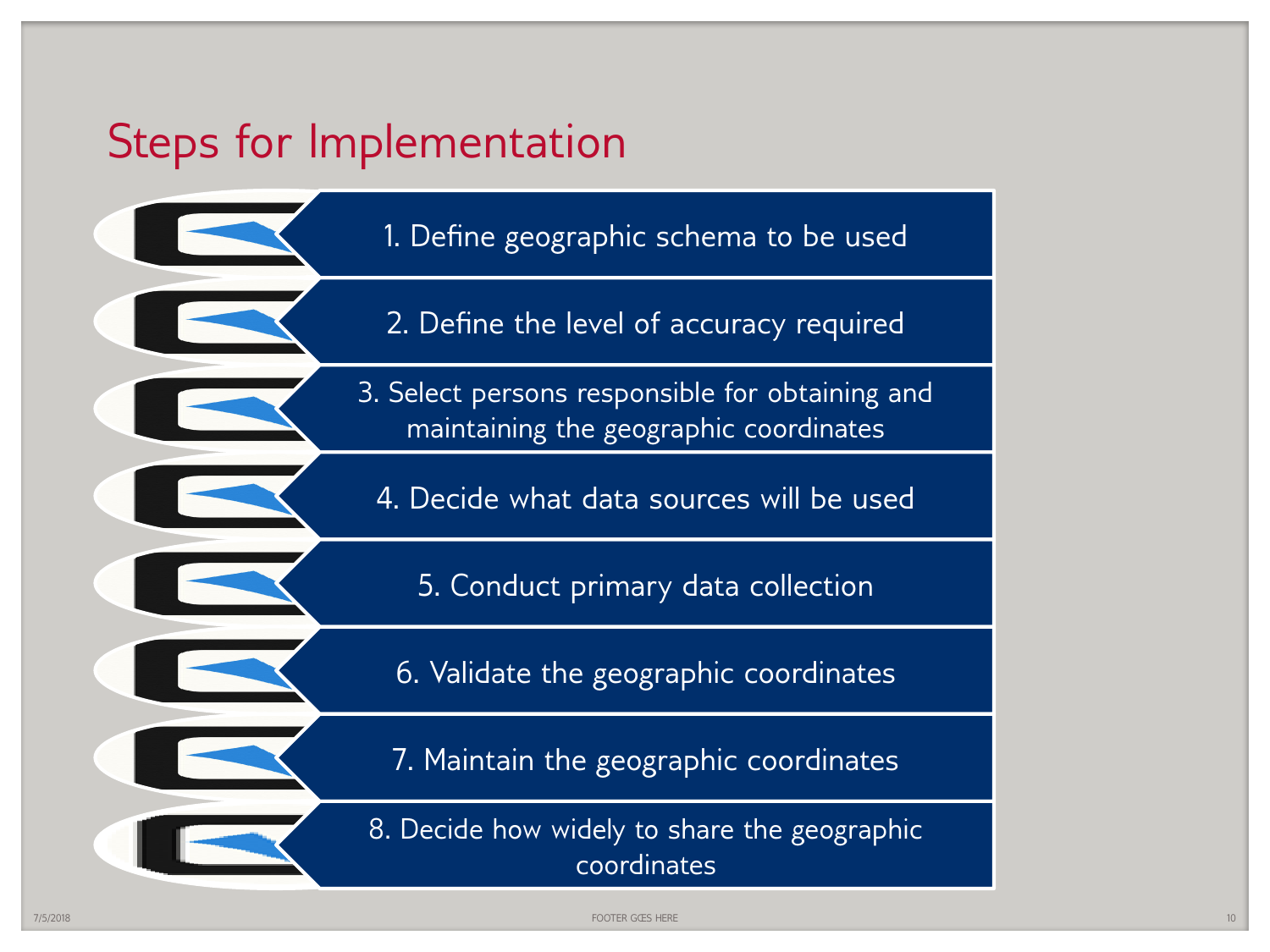

# Steps for Implementation
1. Define geographic schema to be used
2. Define the level of accuracy required
4. Decide what data sources will be used
5. Conduct primary data collection
6. Validate the geographic coordinates
3. Select persons responsible for obtaining and maintaining the geographic coordinates
7. Maintain the geographic coordinates
8. Decide how widely to share the geographic coordinates
7/5/2018
FOOTER GOES HERE
10